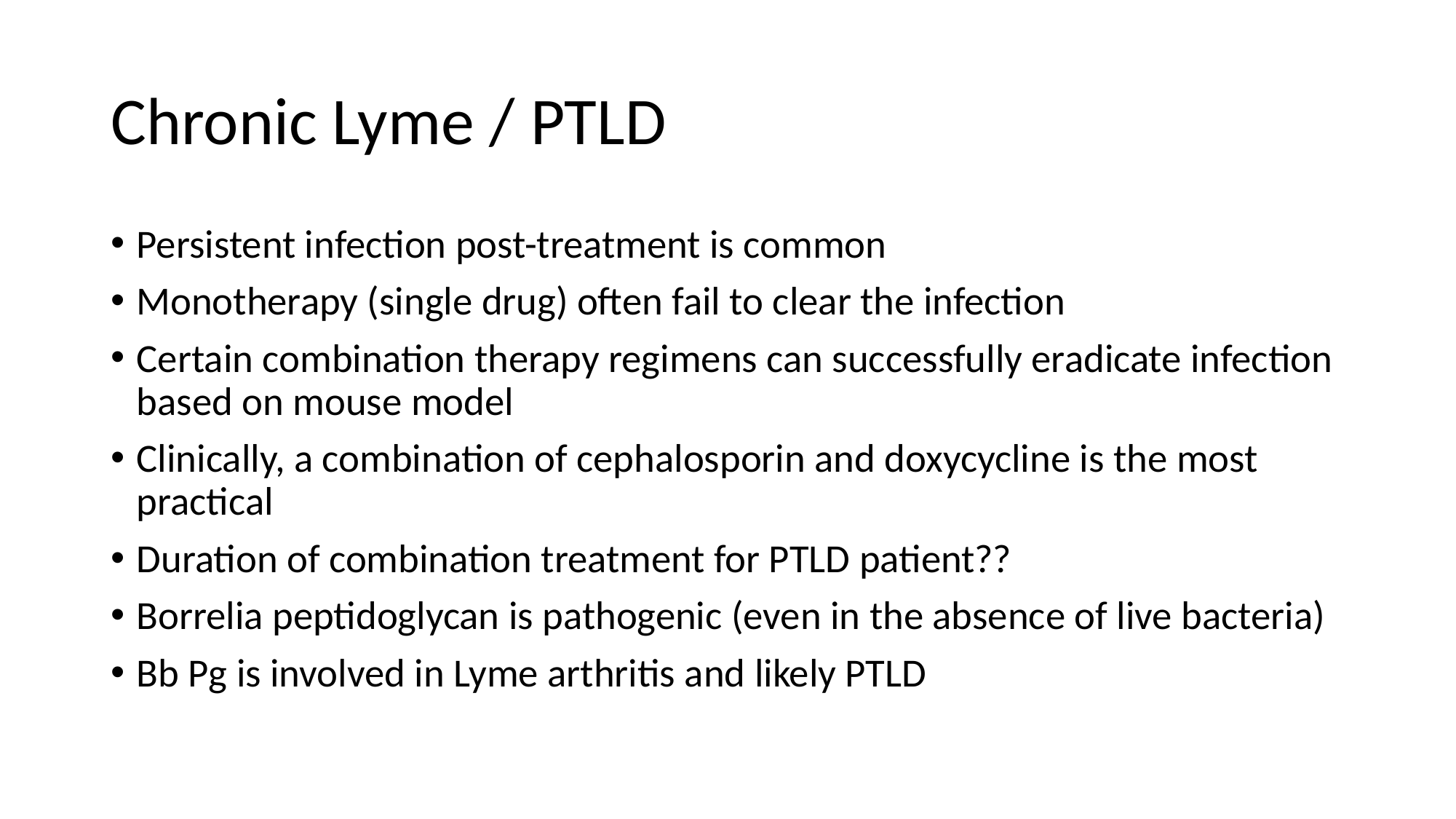

# Chronic Lyme / PTLD
Persistent infection post-treatment is common
Monotherapy (single drug) often fail to clear the infection
Certain combination therapy regimens can successfully eradicate infection based on mouse model
Clinically, a combination of cephalosporin and doxycycline is the most practical
Duration of combination treatment for PTLD patient??
Borrelia peptidoglycan is pathogenic (even in the absence of live bacteria)
Bb Pg is involved in Lyme arthritis and likely PTLD